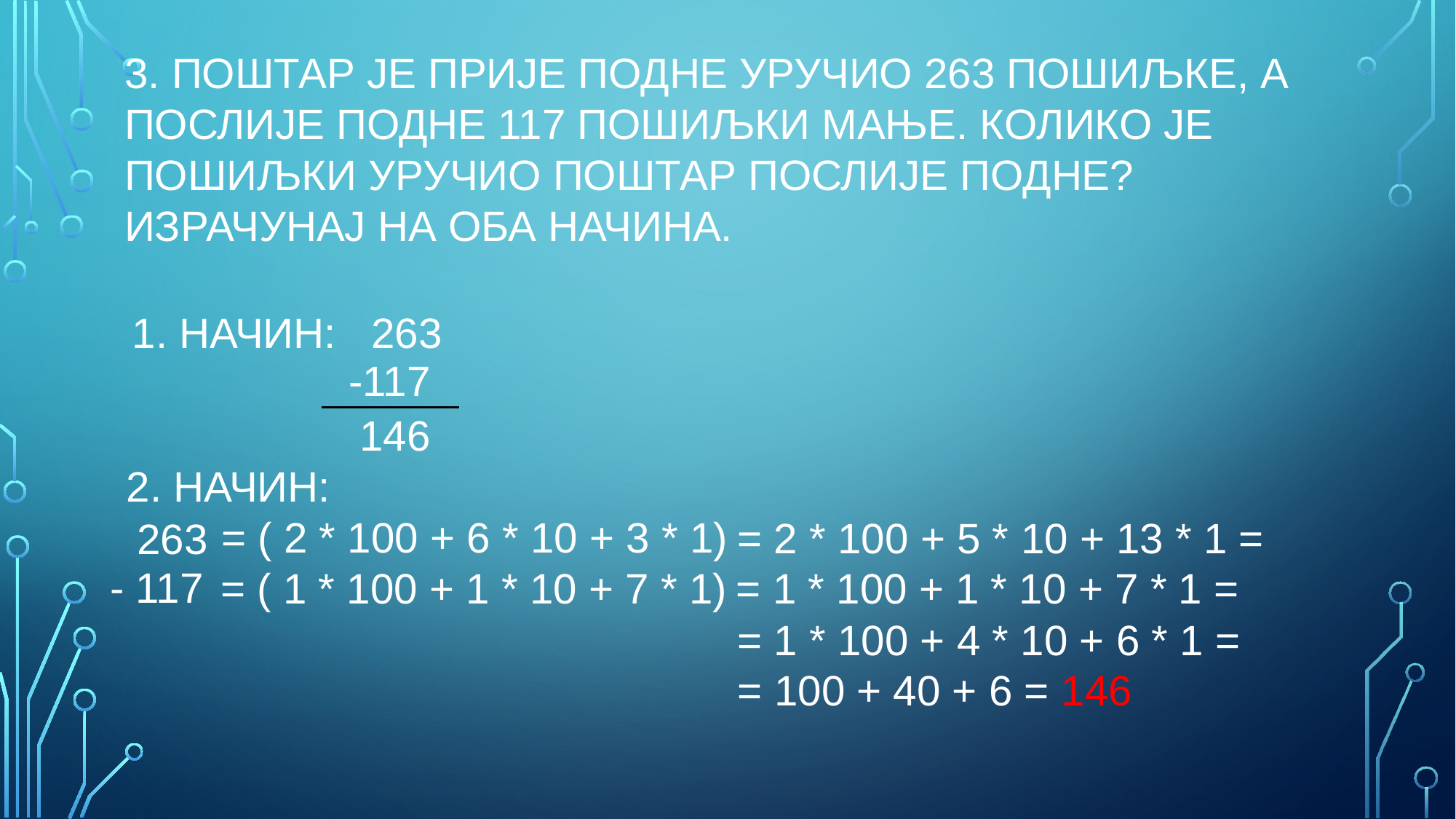

3. ПОШТАР ЈЕ ПРИЈЕ ПОДНЕ УРУЧИО 263 ПОШИЉКЕ, А ПОСЛИЈЕ ПОДНЕ 117 ПОШИЉКИ МАЊЕ. КОЛИКО ЈЕ ПОШИЉКИ УРУЧИО ПОШТАР ПОСЛИЈЕ ПОДНЕ?
ИЗРАЧУНАЈ НА ОБА НАЧИНА.
1. НАЧИН:   263
-117
146
2. НАЧИН:
= ( 2 * 100 + 6 * 10 + 3 * 1)
= 2 * 100 + 5 * 10 + 13 * 1 =
263
- 117
= ( 1 * 100 + 1 * 10 + 7 * 1)
= 1 * 100 + 1 * 10 + 7 * 1 =
= 1 * 100 + 4 * 10 + 6 * 1 =
= 100 + 40 + 6 = 146